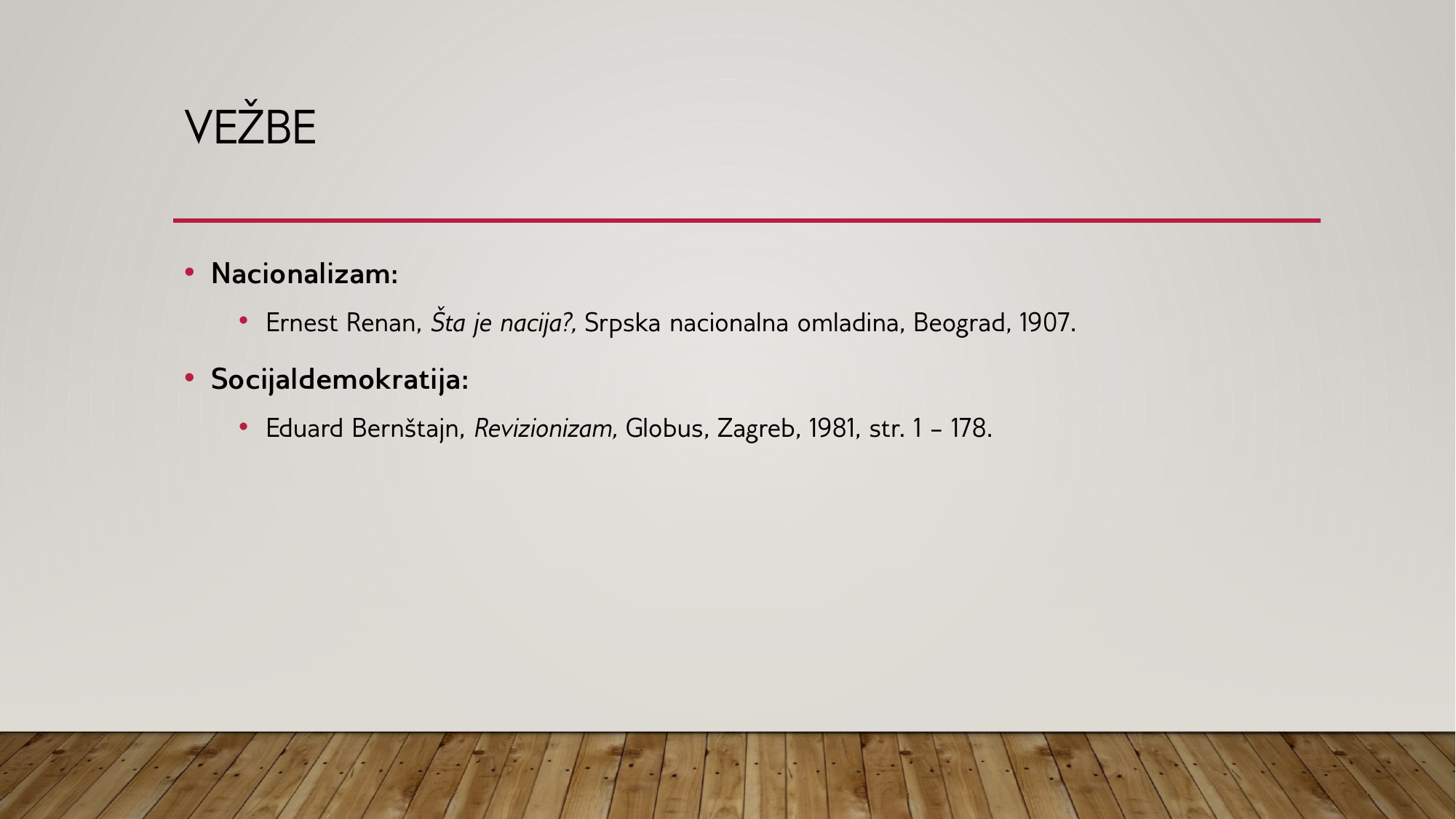

# Vežbe
Nacionalizam:
Ernest Renan, Šta je nacija?, Srpska nacionalna omladina, Beograd, 1907.
Socijaldemokratija:
Eduard Bernštajn, Revizionizam, Globus, Zagreb, 1981, str. 1 – 178.